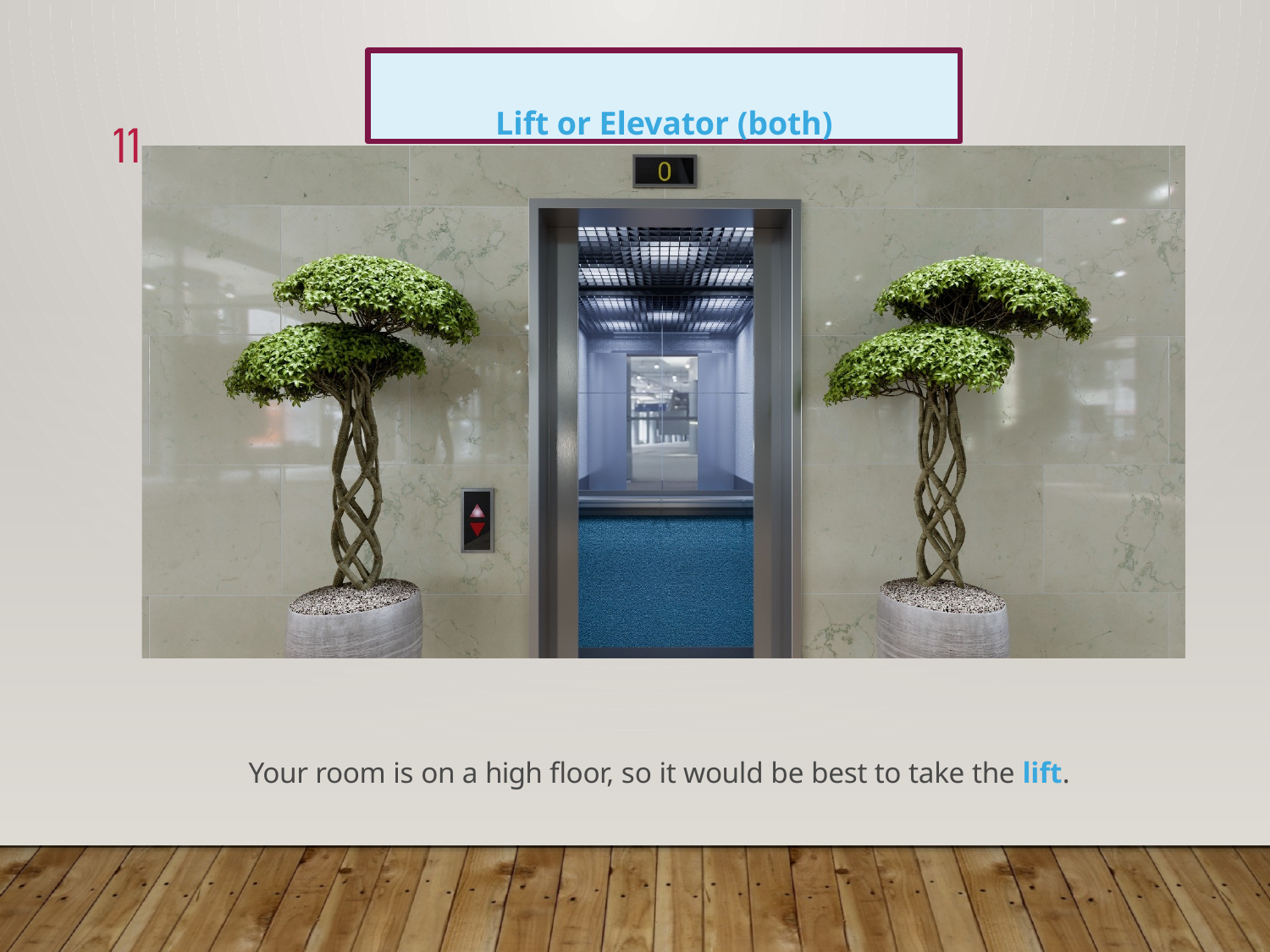

Lift or Elevator (both)
11

Your room is on a high floor, so it would be best to take the lift.